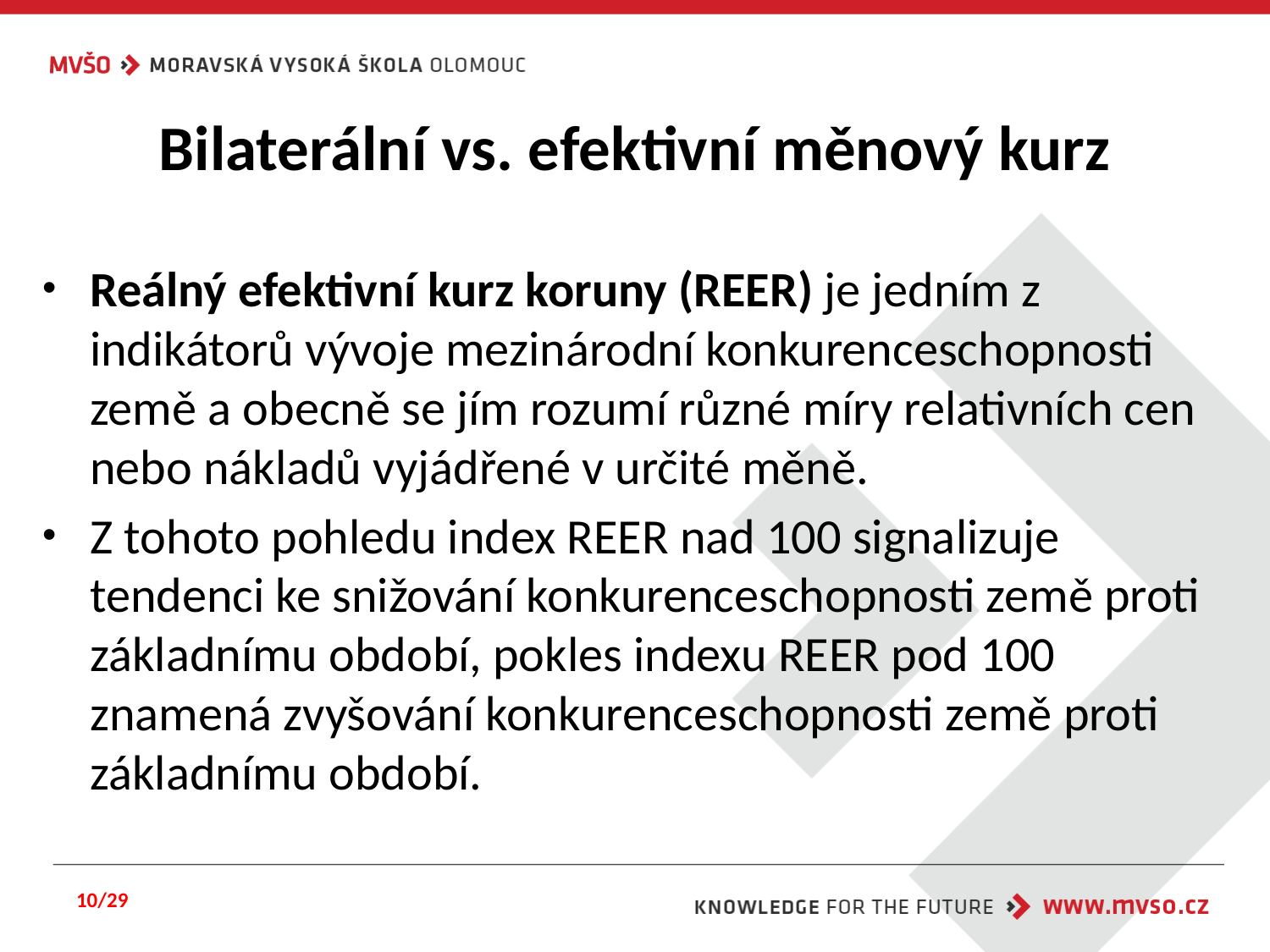

# Bilaterální vs. efektivní měnový kurz

Reálný efektivní kurz koruny (REER) je jedním z indikátorů vývoje mezinárodní konkurenceschopnosti země a obecně se jím rozumí různé míry relativních cen nebo nákladů vyjádřené v určité měně.
Z tohoto pohledu index REER nad 100 signalizuje tendenci ke snižování konkurenceschopnosti země proti základnímu období, pokles indexu REER pod 100 znamená zvyšování konkurenceschopnosti země proti základnímu období.
10/29